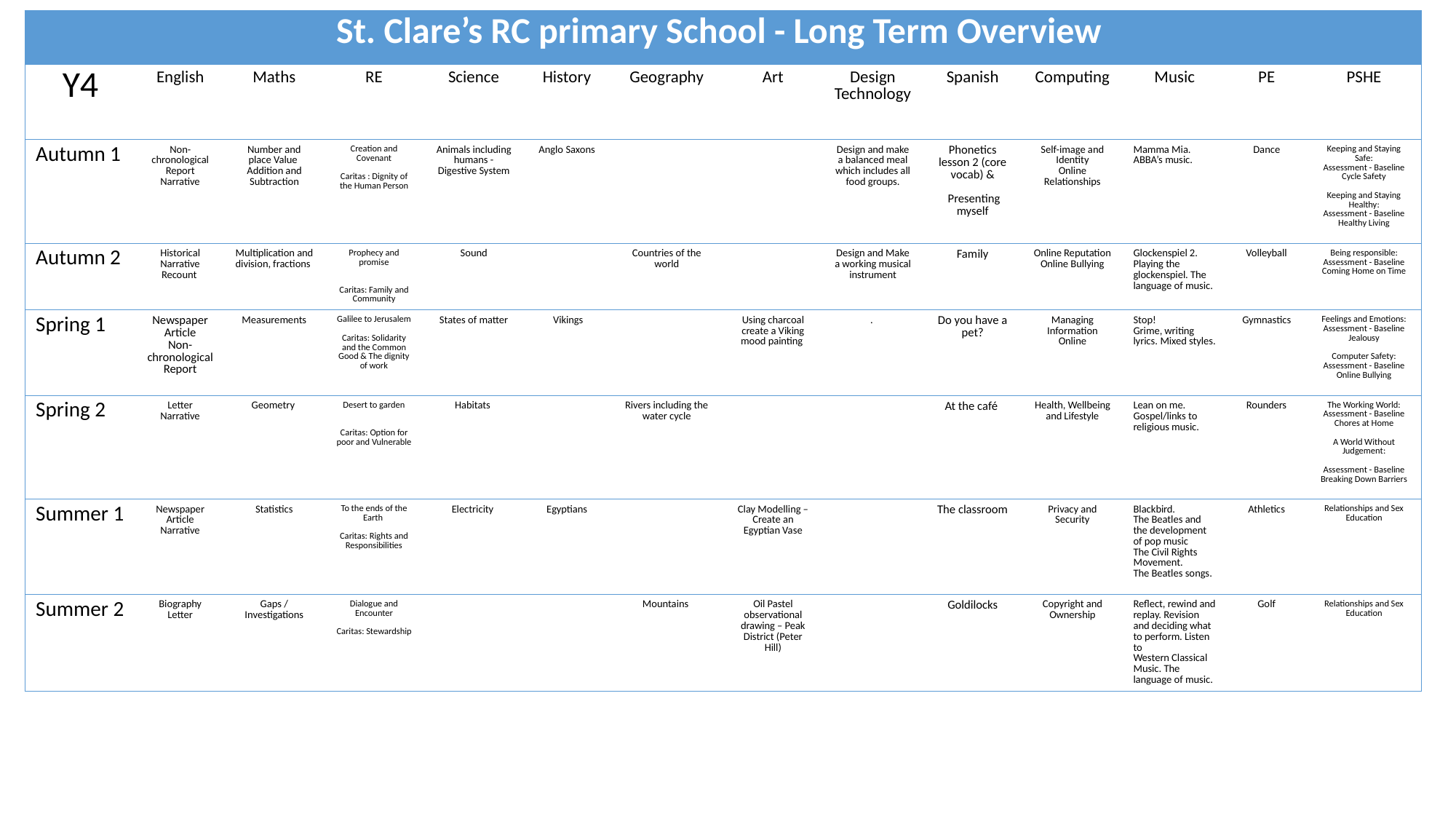

| St. Clare’s RC primary School - Long Term Overview |  |  |  |  |  |  |  |  |  |  |  |  |  |
| --- | --- | --- | --- | --- | --- | --- | --- | --- | --- | --- | --- | --- | --- |
| Y4 | English | Maths | RE | Science | History | Geography | Art | Design Technology | Spanish | Computing | Music | PE | PSHE |
| Autumn 1 | Non-chronological Report Narrative | Number and place Value Addition and Subtraction | Creation and Covenant Caritas : Dignity of the Human Person | Animals including humans - Digestive System | Anglo Saxons |  |  | Design and make a balanced meal which includes all food groups. | Phonetics lesson 2 (core vocab) & Presenting myself | Self-image and Identity Online Relationships | Mamma Mia. ABBA’s music. | Dance | Keeping and Staying Safe: Assessment - Baseline Cycle Safety Keeping and Staying Healthy: Assessment - Baseline Healthy Living |
| Autumn 2 | Historical Narrative Recount | Multiplication and division, fractions | Prophecy and promise Caritas: Family and Community | Sound |  | Countries of the world |  | Design and Make a working musical instrument | Family | Online Reputation Online Bullying | Glockenspiel 2. Playing the glockenspiel. The language of music. | Volleyball | Being responsible: Assessment - Baseline Coming Home on Time |
| Spring 1 | Newspaper Article Non-chronological Report | Measurements | Galilee to Jerusalem Caritas: Solidarity and the Common Good & The dignity of work | States of matter | Vikings |  | Using charcoal create a Viking mood painting | . | Do you have a pet? | Managing Information Online | Stop! Grime, writing lyrics. Mixed styles. | Gymnastics | Feelings and Emotions: Assessment - Baseline Jealousy Computer Safety: Assessment - Baseline Online Bullying |
| Spring 2 | Letter Narrative | Geometry | Desert to garden Caritas: Option for poor and Vulnerable | Habitats |  | Rivers including the water cycle |  |  | At the café | Health, Wellbeing and Lifestyle | Lean on me. Gospel/links to religious music. | Rounders | The Working World: Assessment - Baseline Chores at Home A World Without Judgement: Assessment - Baseline Breaking Down Barriers |
| Summer 1 | Newspaper Article Narrative | Statistics | To the ends of the Earth Caritas: Rights and Responsibilities | Electricity | Egyptians |  | Clay Modelling – Create an Egyptian Vase |  | The classroom | Privacy and Security | Blackbird. The Beatles and the development of pop music The Civil Rights Movement. The Beatles songs. | Athletics | Relationships and Sex Education |
| Summer 2 | Biography Letter | Gaps / Investigations | Dialogue and Encounter Caritas: Stewardship |  |  | Mountains | Oil Pastel observational drawing – Peak District (Peter Hill) |  | Goldilocks | Copyright and Ownership | Reflect, rewind and replay. Revision and deciding what to perform. Listen to Western Classical Music. The language of music. | Golf | Relationships and Sex Education |